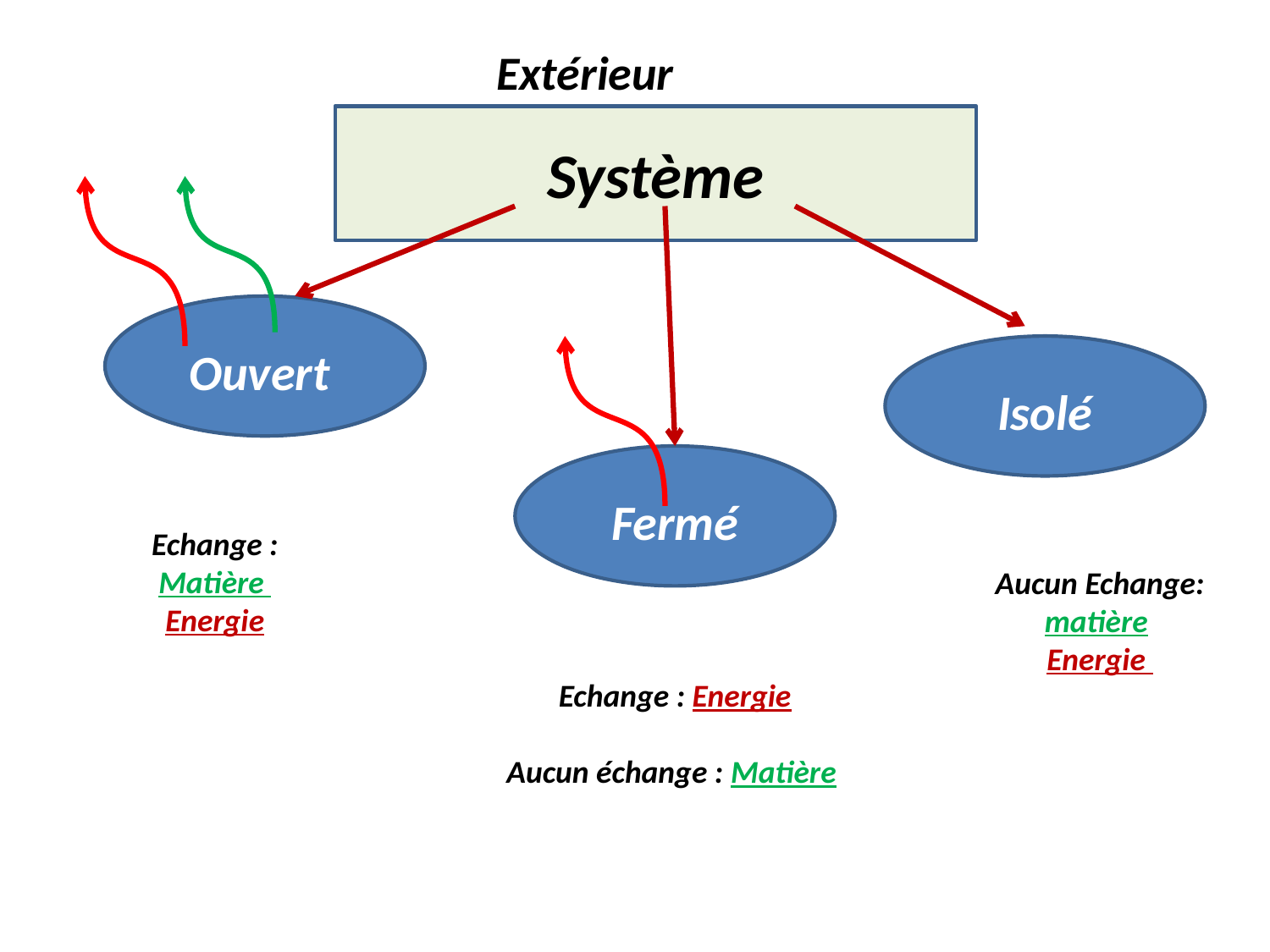

Extérieur
Système

Ouvert

Isolé

Fermé

Echange :
Matière
Energie

Aucun Echange:
matière
Energie
Echange : Energie

Aucun échange : Matière